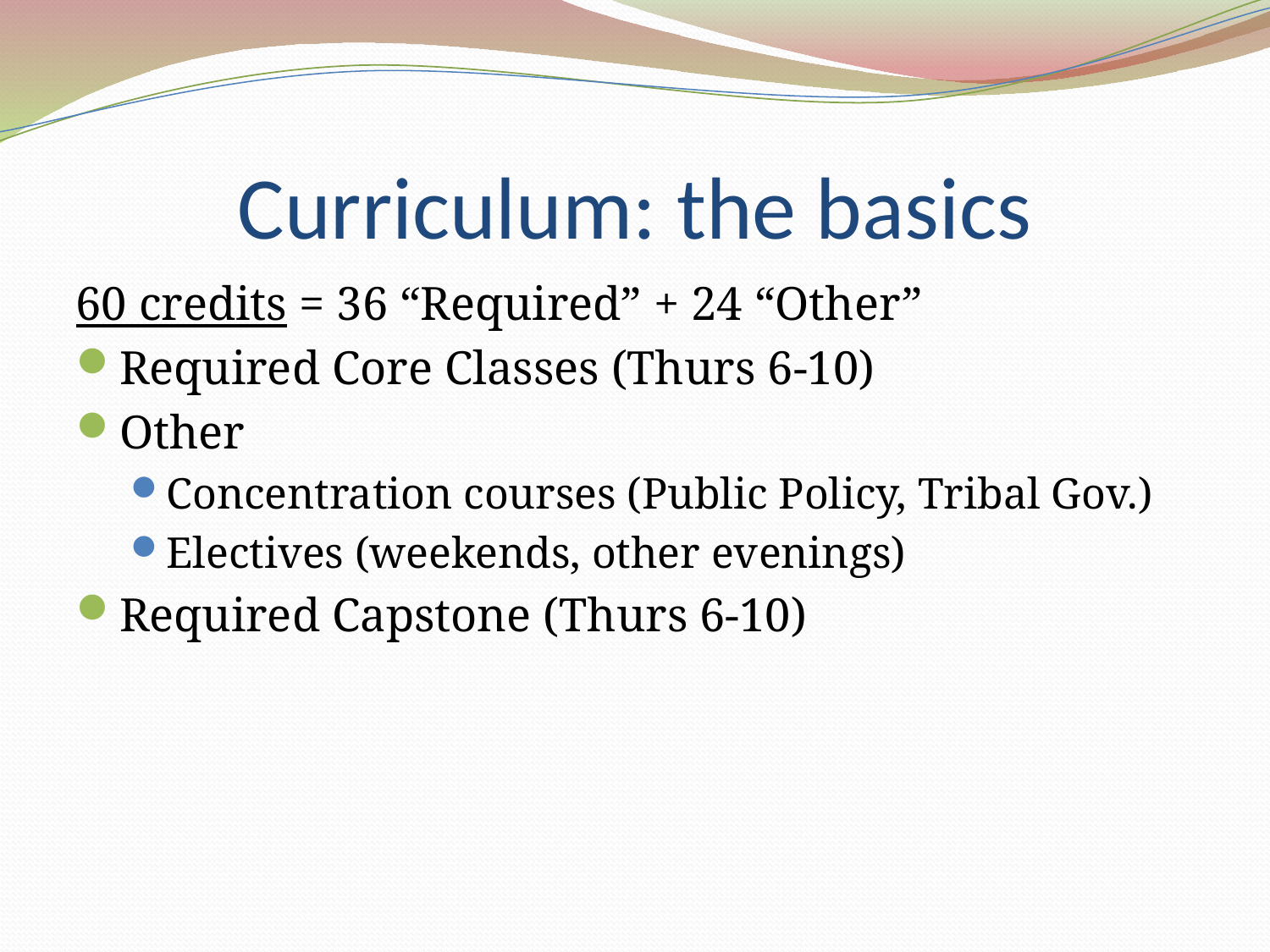

# Curriculum: the basics
60 credits = 36 “Required” + 24 “Other”
Required Core Classes (Thurs 6-10)
Other
Concentration courses (Public Policy, Tribal Gov.)
Electives (weekends, other evenings)
Required Capstone (Thurs 6-10)